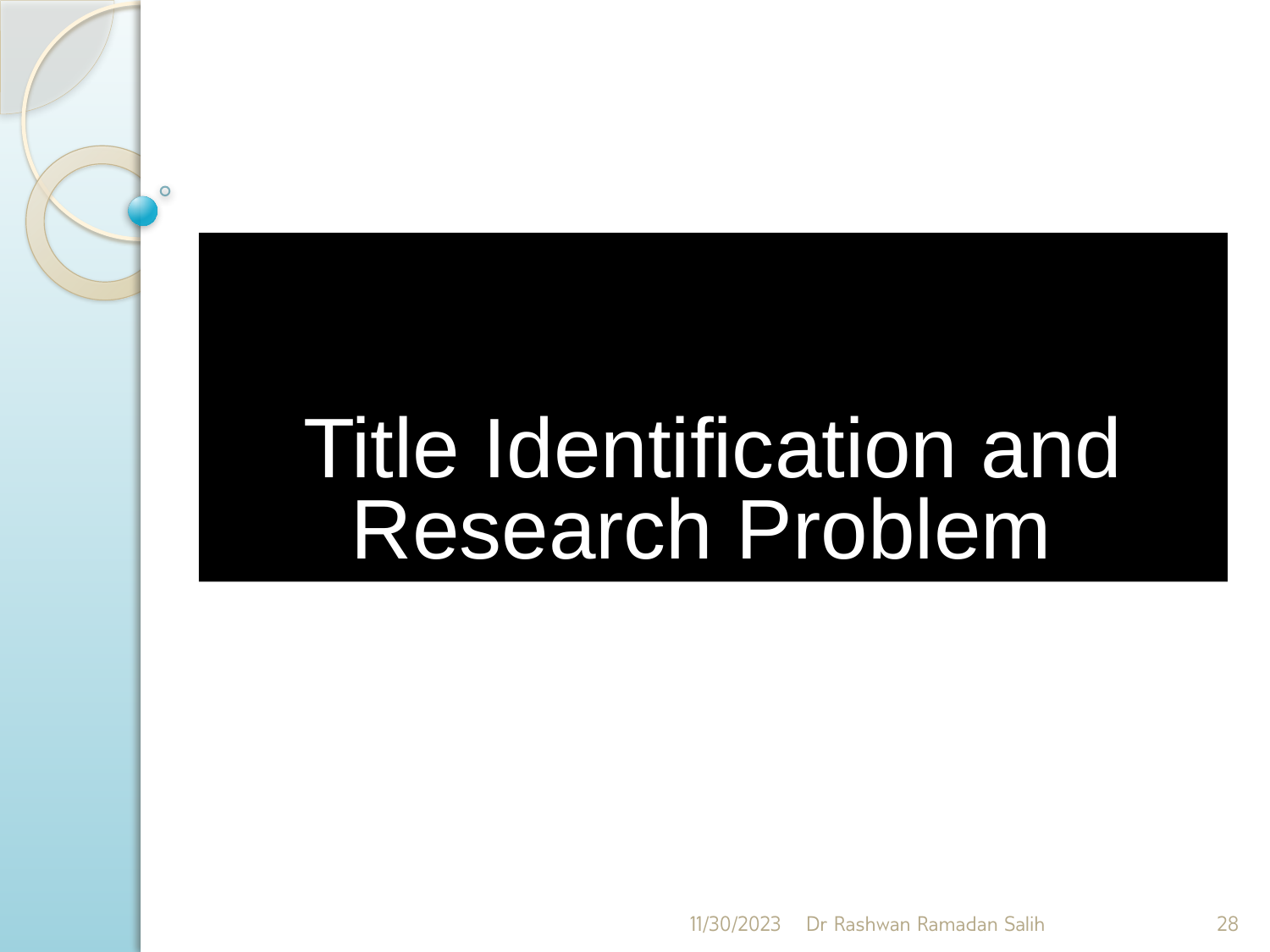

# Title Identification and Research Problem
11/30/2023
Dr Rashwan Ramadan Salih
28